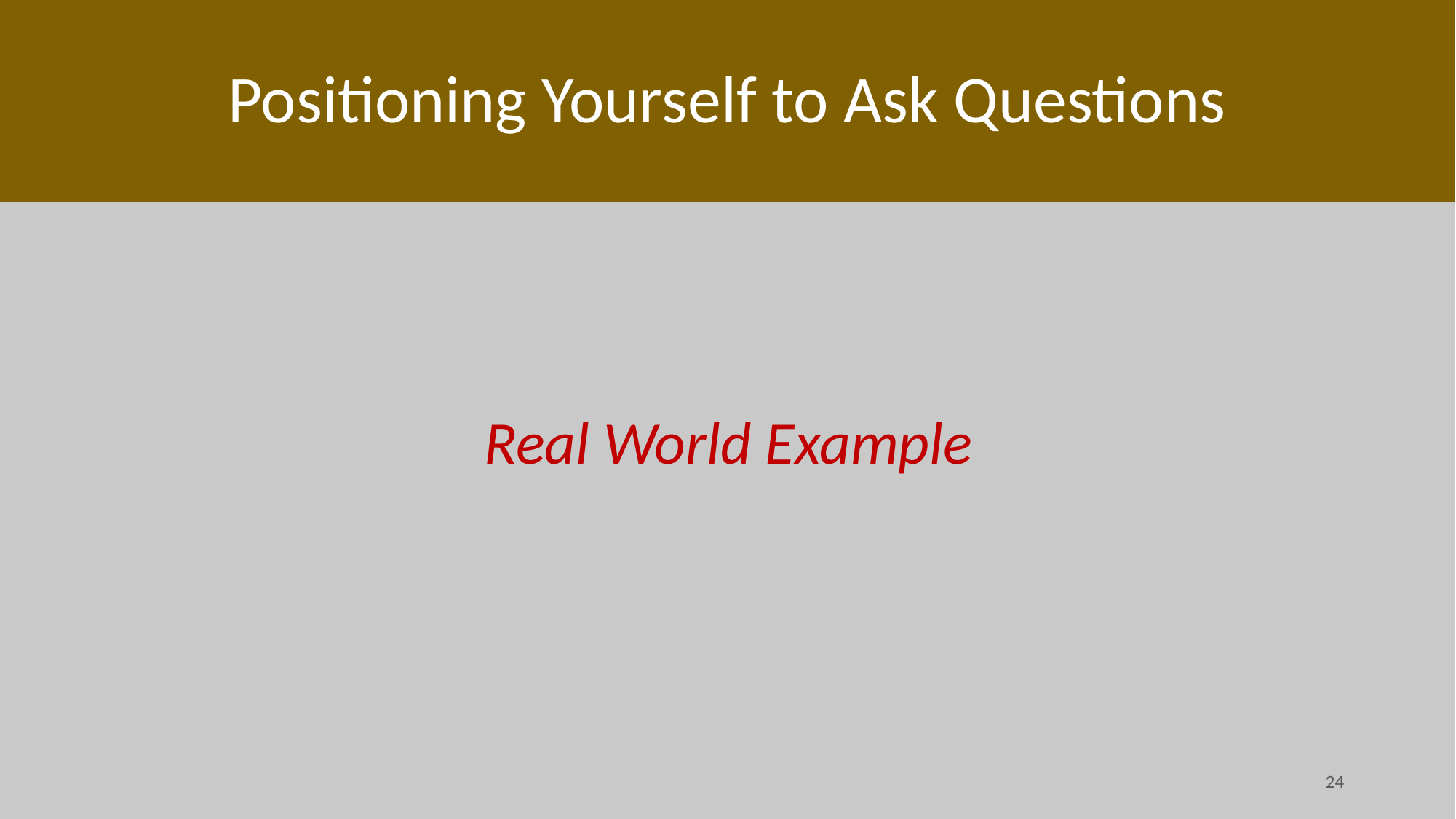

# Positioning Yourself to Ask Questions

Real World Example

24